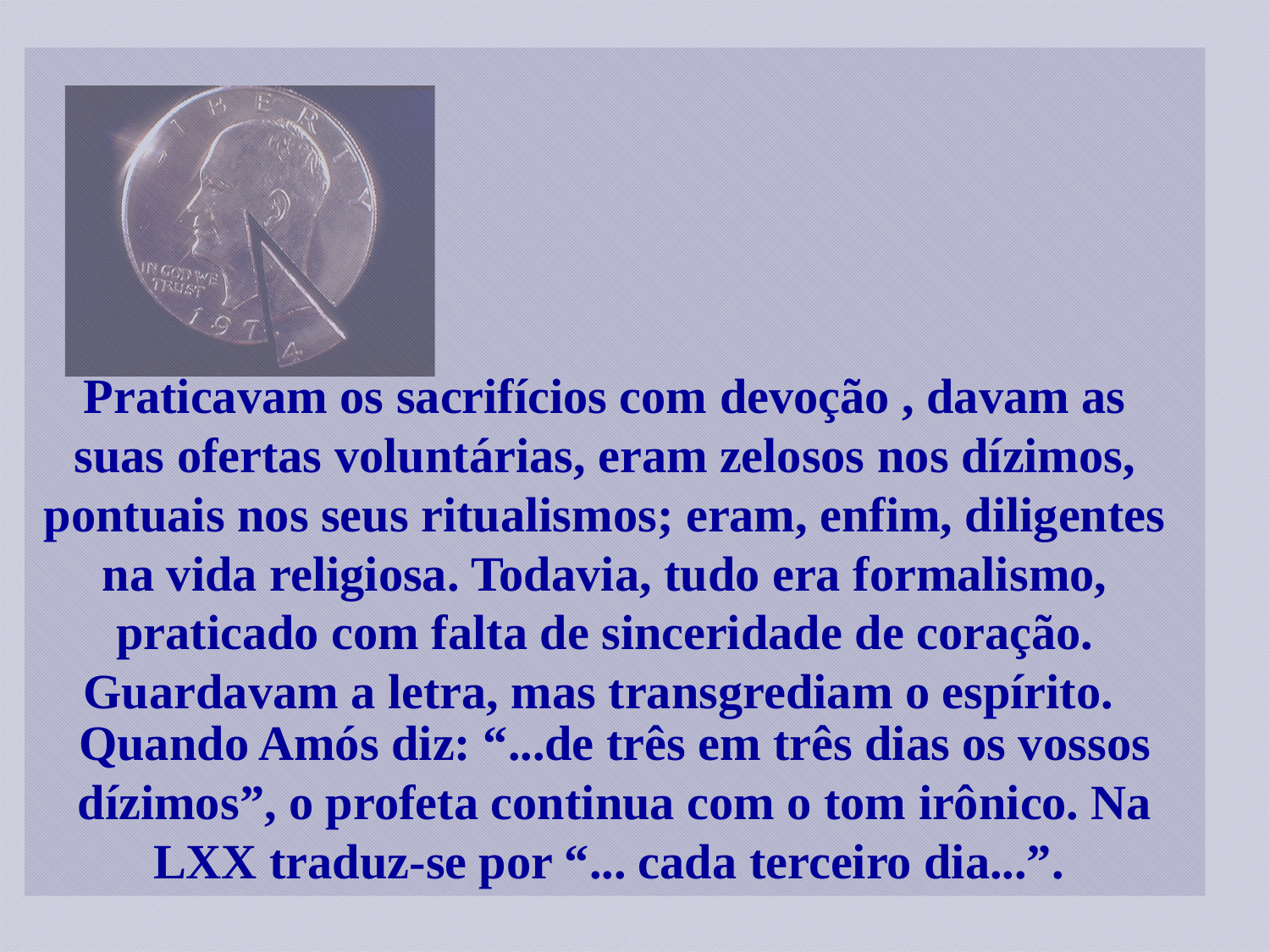

Praticavam os sacrifícios com devoção , davam as suas ofertas voluntárias, eram zelosos nos dízimos, pontuais nos seus ritualismos; eram, enfim, diligentes na vida religiosa. Todavia, tudo era formalismo, praticado com falta de sinceridade de coração. Guardavam a letra, mas transgrediam o espírito.

Quando Amós diz: “...de três em três dias os vossos dízimos”, o profeta continua com o tom irônico. Na LXX traduz-se por “... cada terceiro dia...”.